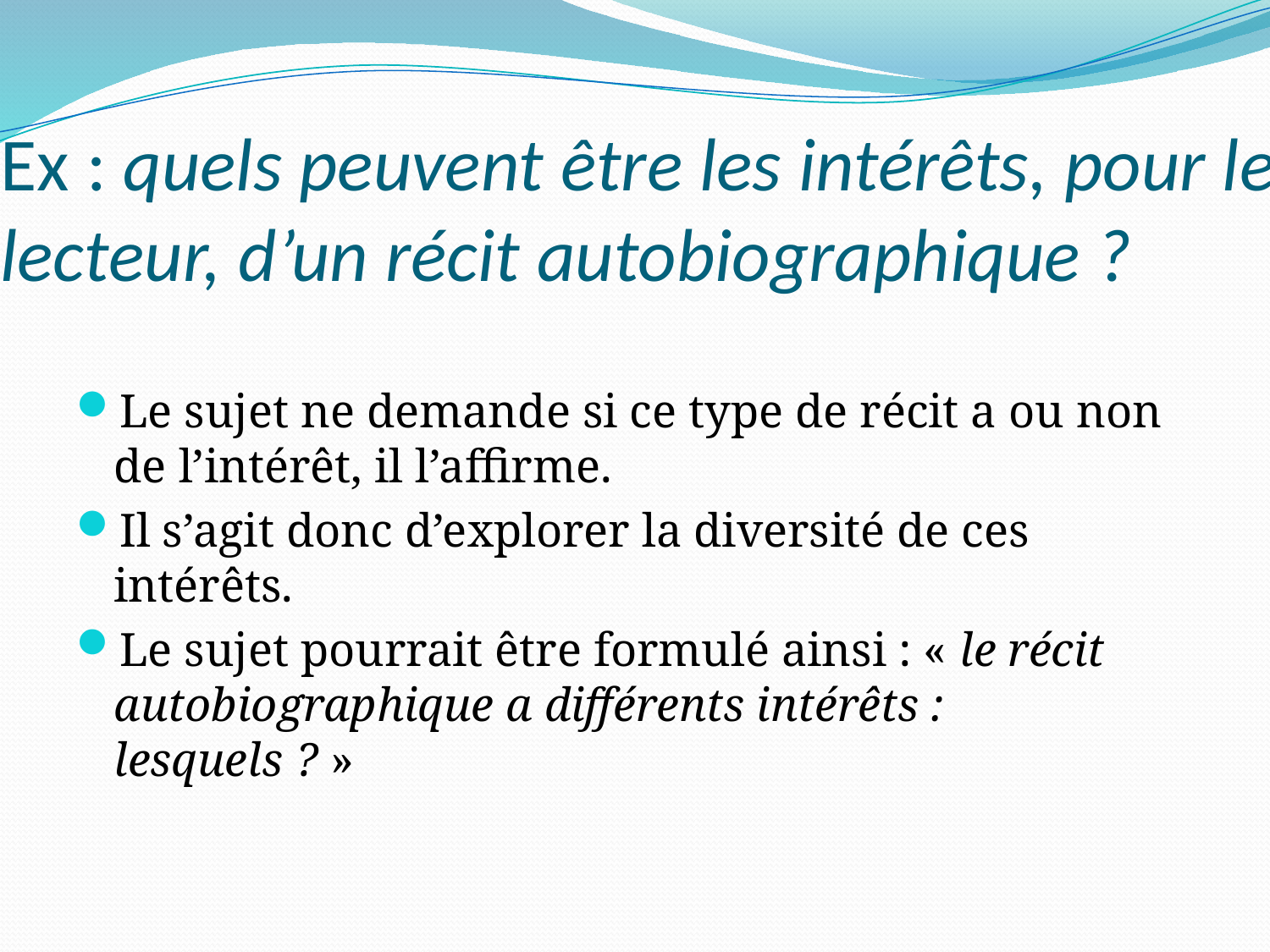

# Ex : quels peuvent être les intérêts, pour le lecteur, d’un récit autobiographique ?
Le sujet ne demande si ce type de récit a ou non de l’intérêt, il l’affirme.
Il s’agit donc d’explorer la diversité de ces intérêts.
Le sujet pourrait être formulé ainsi : « le récit autobiographique a différents intérêts : lesquels ? »